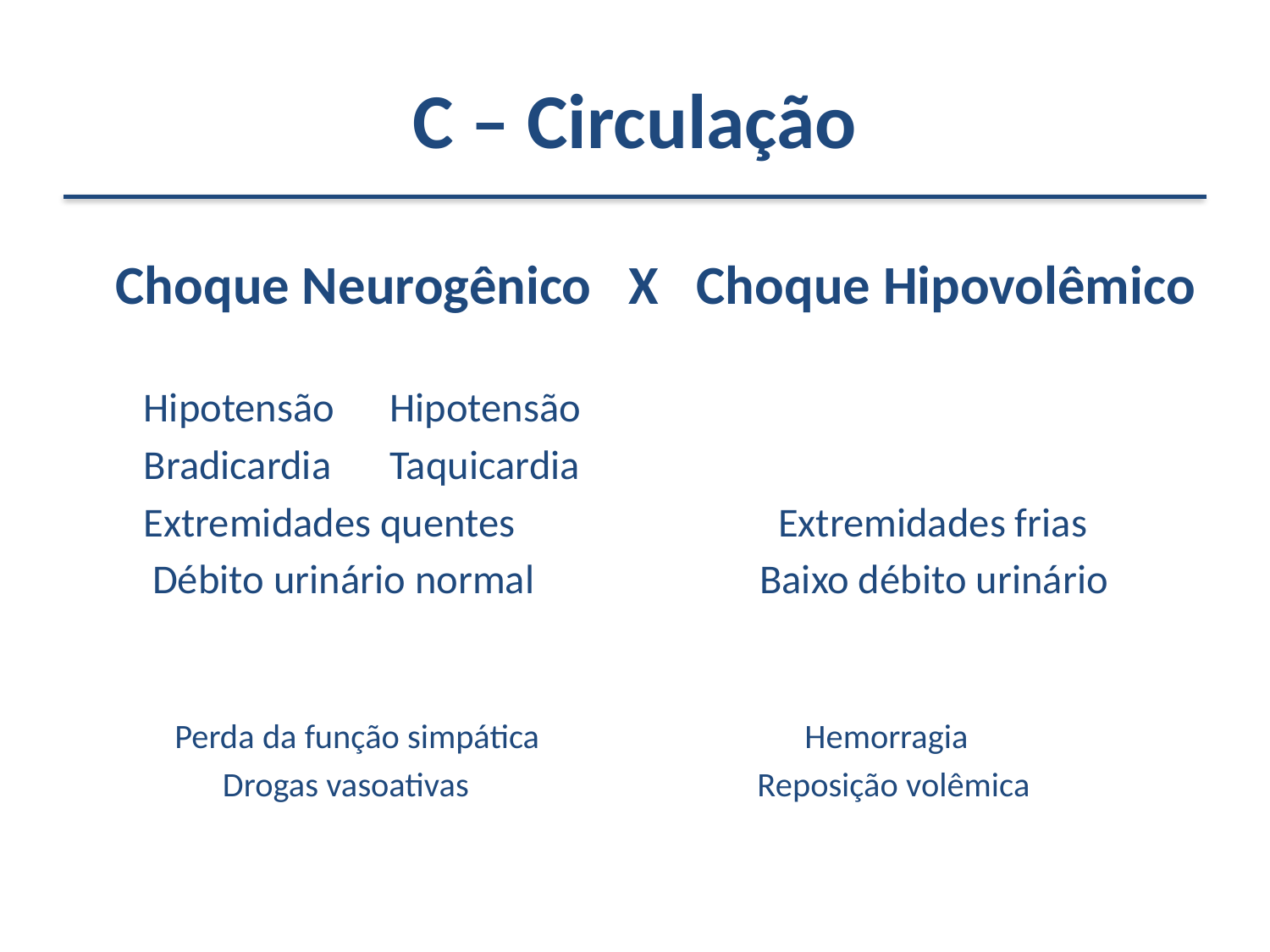

# C – Circulação

Choque Neurogênico   X   Choque Hipovolêmico

			Hipotensão						Hipotensão
			Bradicardia						Taquicardia
	Extremidades quentes		      		  Extremidades frias
	 Débito urinário normal		      	Baixo débito urinário

	    Perda da função simpática                                  Hemorragia
                Drogas vasoativas                                     Reposição volêmica